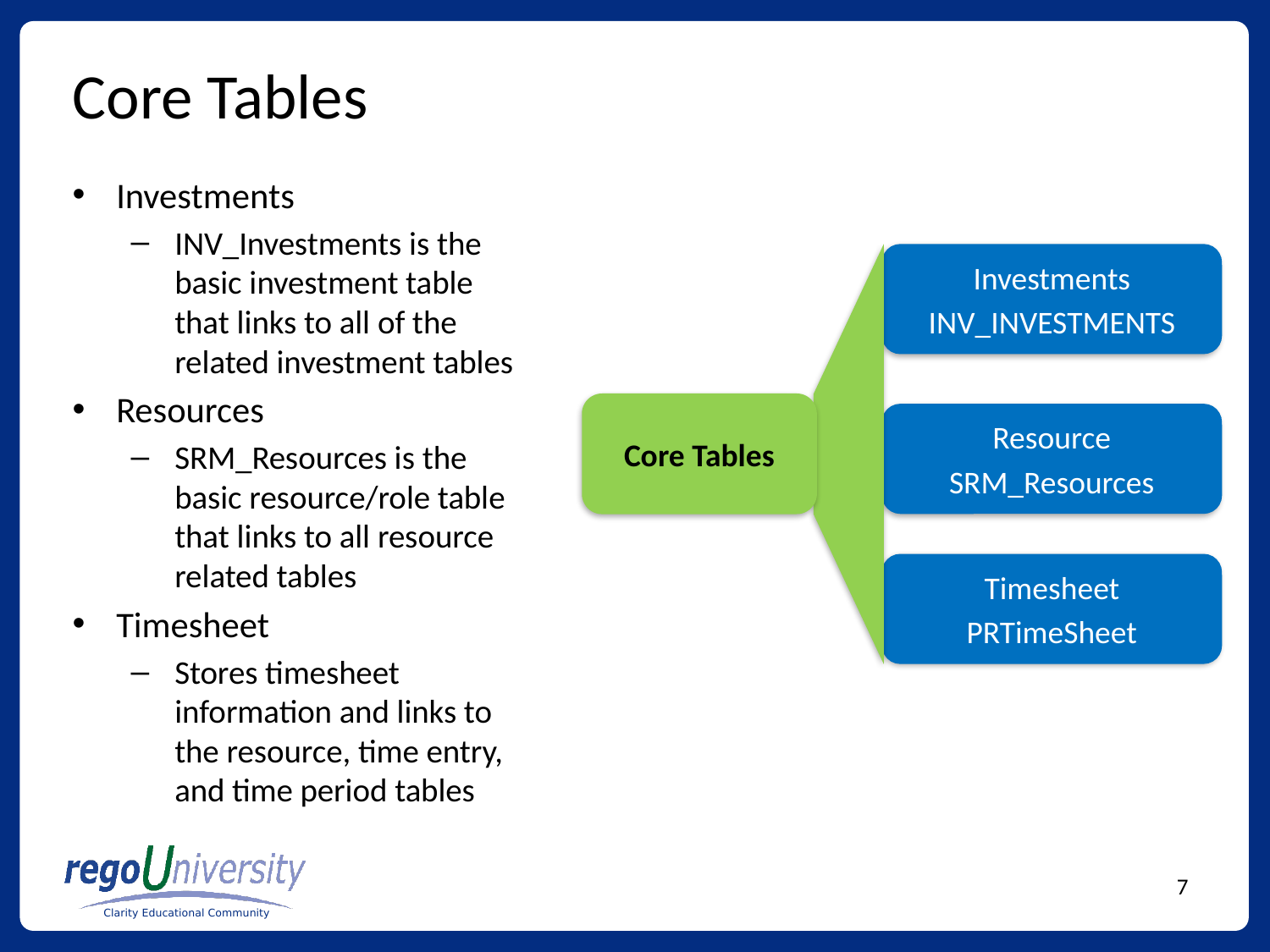

# Core Tables
Investments
INV_Investments is the basic investment table that links to all of the related investment tables
Resources
SRM_Resources is the basic resource/role table that links to all resource related tables
Timesheet
Stores timesheet information and links to the resource, time entry, and time period tables
Investments
INV_INVESTMENTS
Core Tables
Resource
SRM_Resources

Timesheet
PRTimeSheet